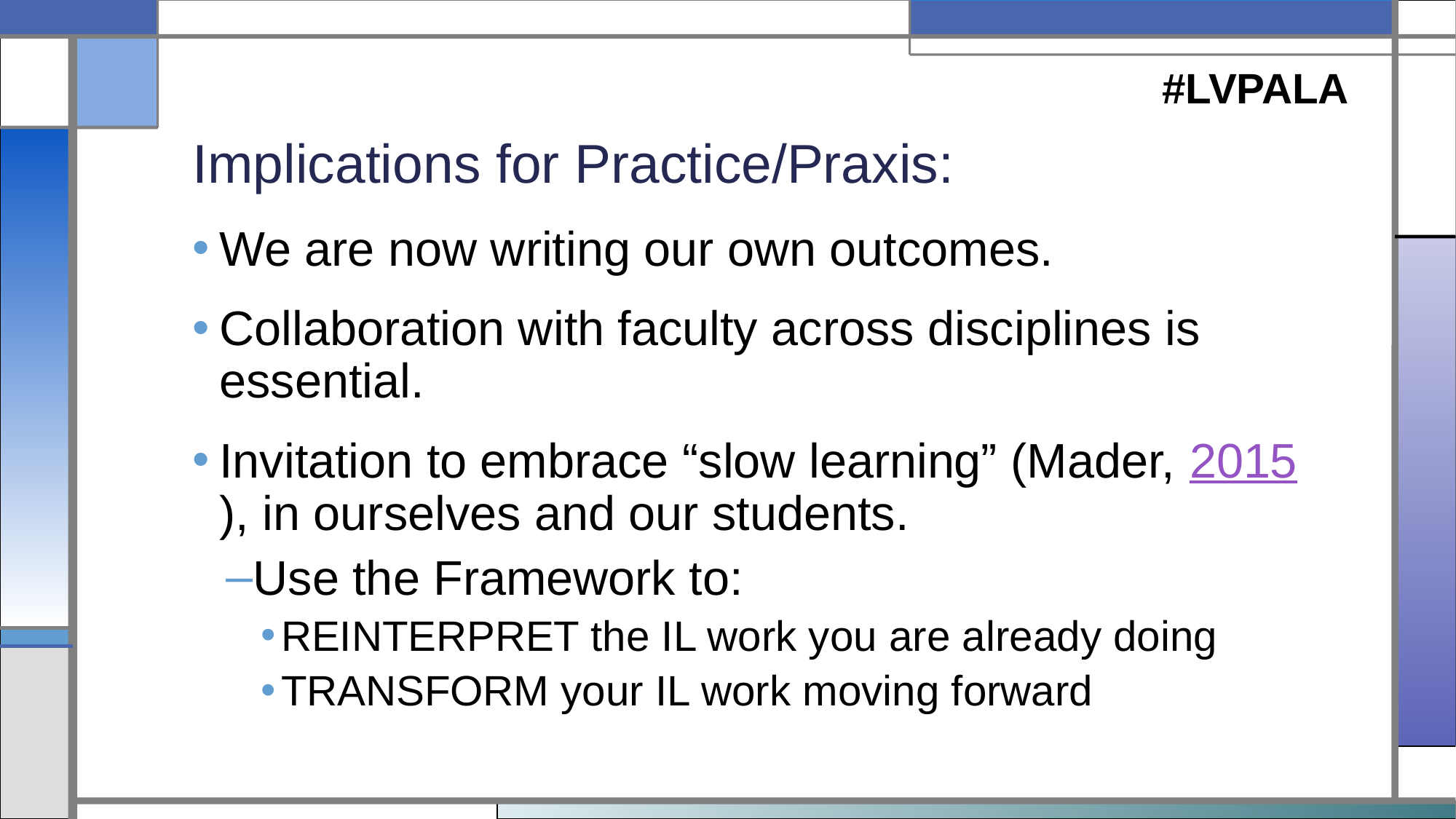

#LVPALA
# Implications for Practice/Praxis:
We are now writing our own outcomes.
Collaboration with faculty across disciplines is essential.
Invitation to embrace “slow learning” (Mader, 2015), in ourselves and our students.
Use the Framework to:
REINTERPRET the IL work you are already doing
TRANSFORM your IL work moving forward